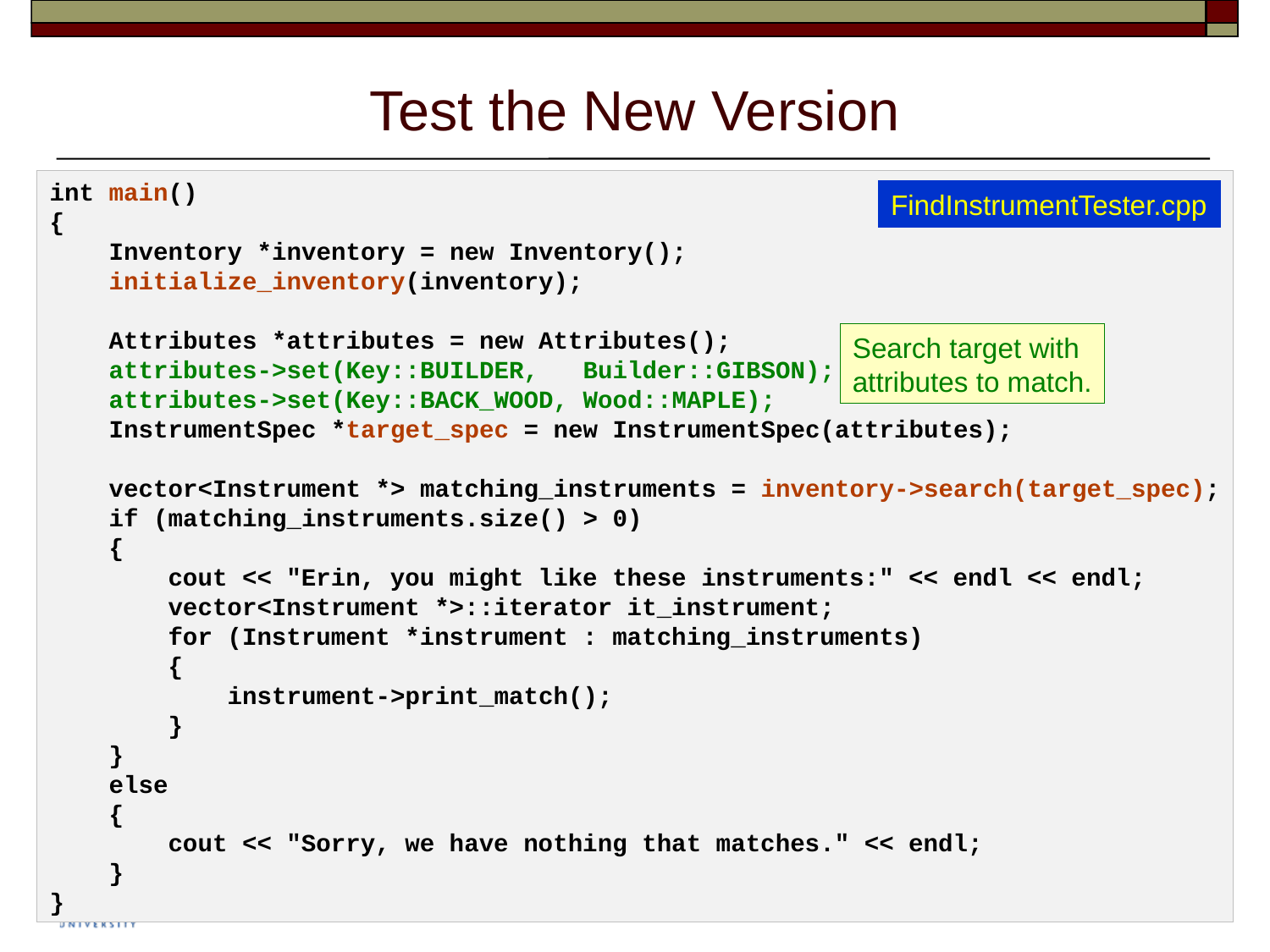

# Test the New Version
int main()
{
    Inventory *inventory = new Inventory();
    initialize_inventory(inventory);

    Attributes *attributes = new Attributes();
    attributes->set(Key::BUILDER,   Builder::GIBSON);
    attributes->set(Key::BACK_WOOD, Wood::MAPLE);
    InstrumentSpec *target_spec = new InstrumentSpec(attributes);
    vector<Instrument *> matching_instruments = inventory->search(target_spec);
    if (matching_instruments.size() > 0)
    {
        cout << "Erin, you might like these instruments:" << endl << endl;
        vector<Instrument *>::iterator it_instrument;
        for (Instrument *instrument : matching_instruments)
        {
            instrument->print_match();
        }
    }
    else
    {
        cout << "Sorry, we have nothing that matches." << endl;
    }
}
FindInstrumentTester.cpp
Search target with
attributes to match.
32